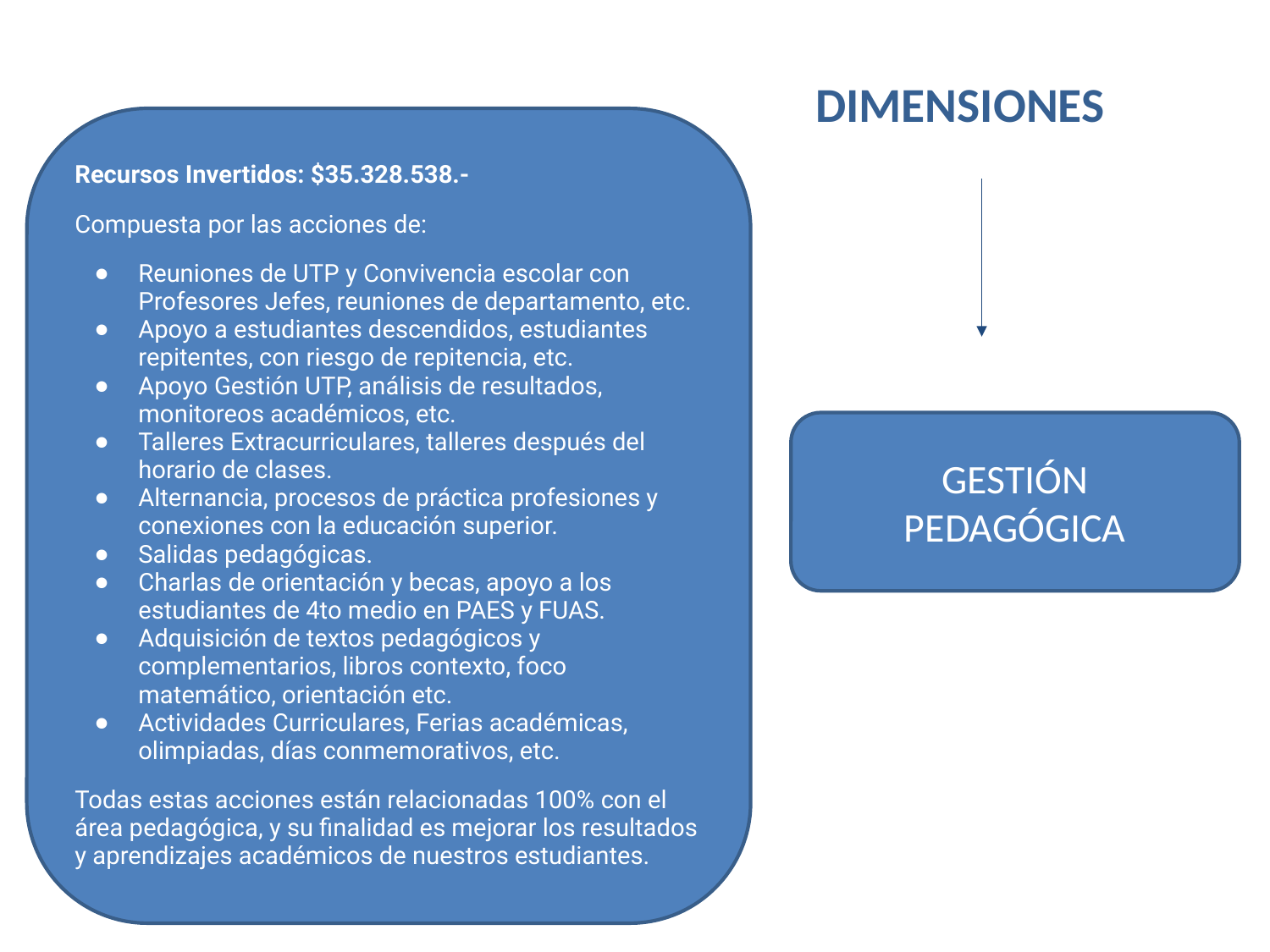

# DIMENSIONES
Recursos Invertidos: $35.328.538.-
Compuesta por las acciones de:
Reuniones de UTP y Convivencia escolar con Profesores Jefes, reuniones de departamento, etc.
Apoyo a estudiantes descendidos, estudiantes repitentes, con riesgo de repitencia, etc.
Apoyo Gestión UTP, análisis de resultados, monitoreos académicos, etc.
Talleres Extracurriculares, talleres después del horario de clases.
Alternancia, procesos de práctica profesiones y conexiones con la educación superior.
Salidas pedagógicas.
Charlas de orientación y becas, apoyo a los estudiantes de 4to medio en PAES y FUAS.
Adquisición de textos pedagógicos y complementarios, libros contexto, foco matemático, orientación etc.
Actividades Curriculares, Ferias académicas, olimpiadas, días conmemorativos, etc.
Todas estas acciones están relacionadas 100% con el área pedagógica, y su finalidad es mejorar los resultados y aprendizajes académicos de nuestros estudiantes.
GESTIÓN
PEDAGÓGICA